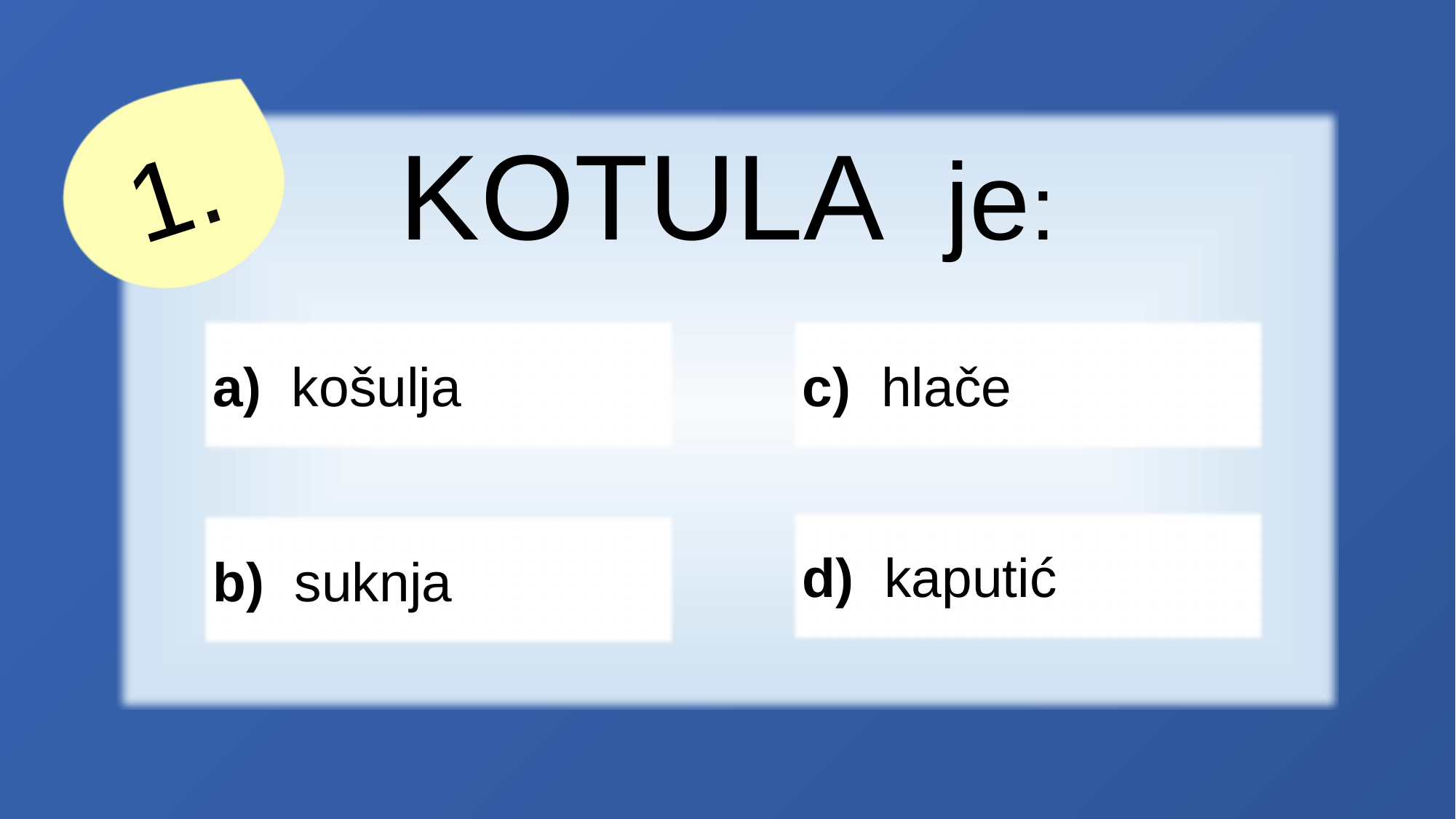

1.
KOTULA  je:

a)  košulja
c)  hlače
d)  kaputić
b)  suknja